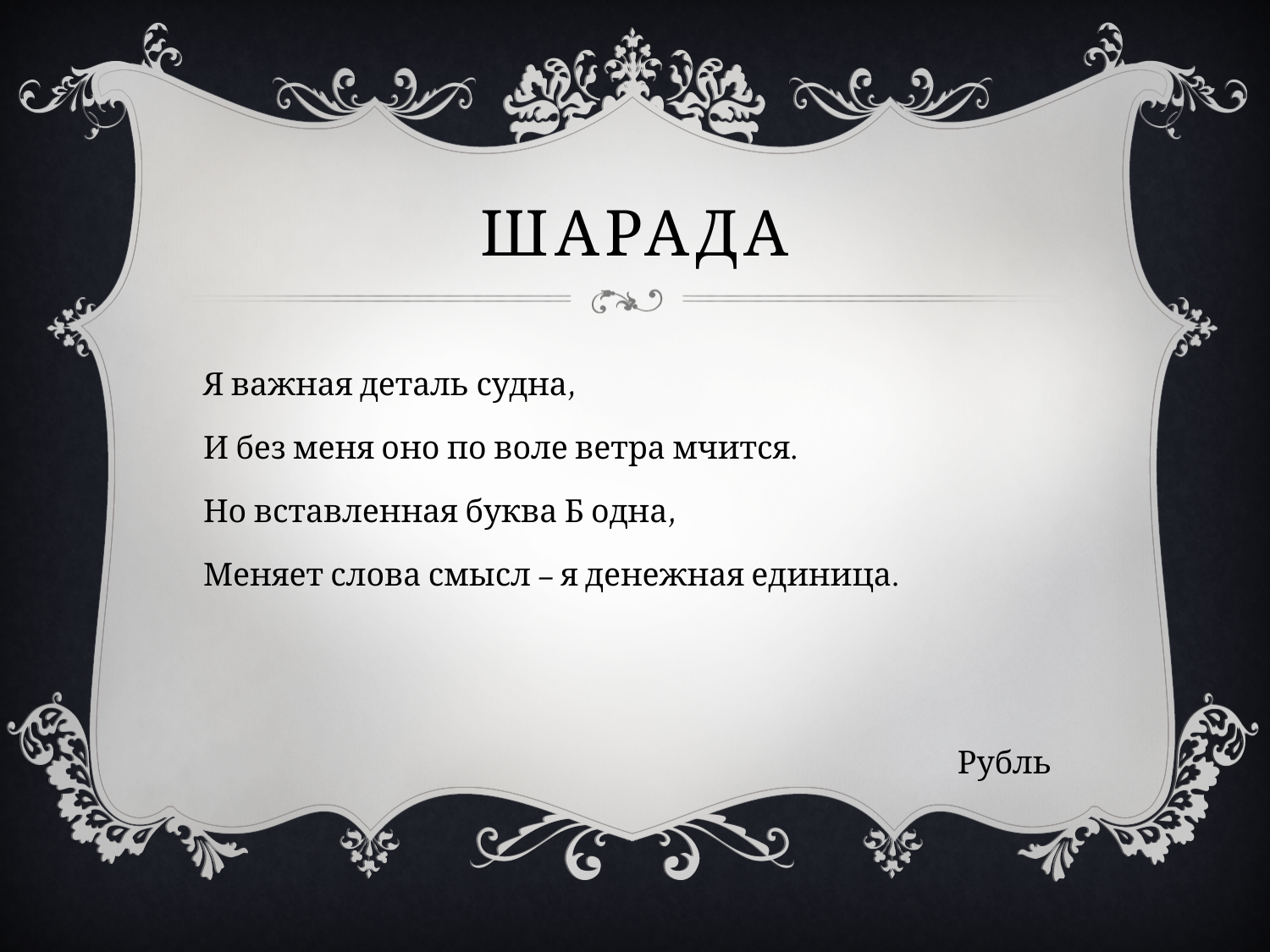

# шарада
Я важная деталь судна,
И без меня оно по воле ветра мчится.
Но вставленная буква Б одна,
Меняет слова смысл – я денежная единица.
Рубль